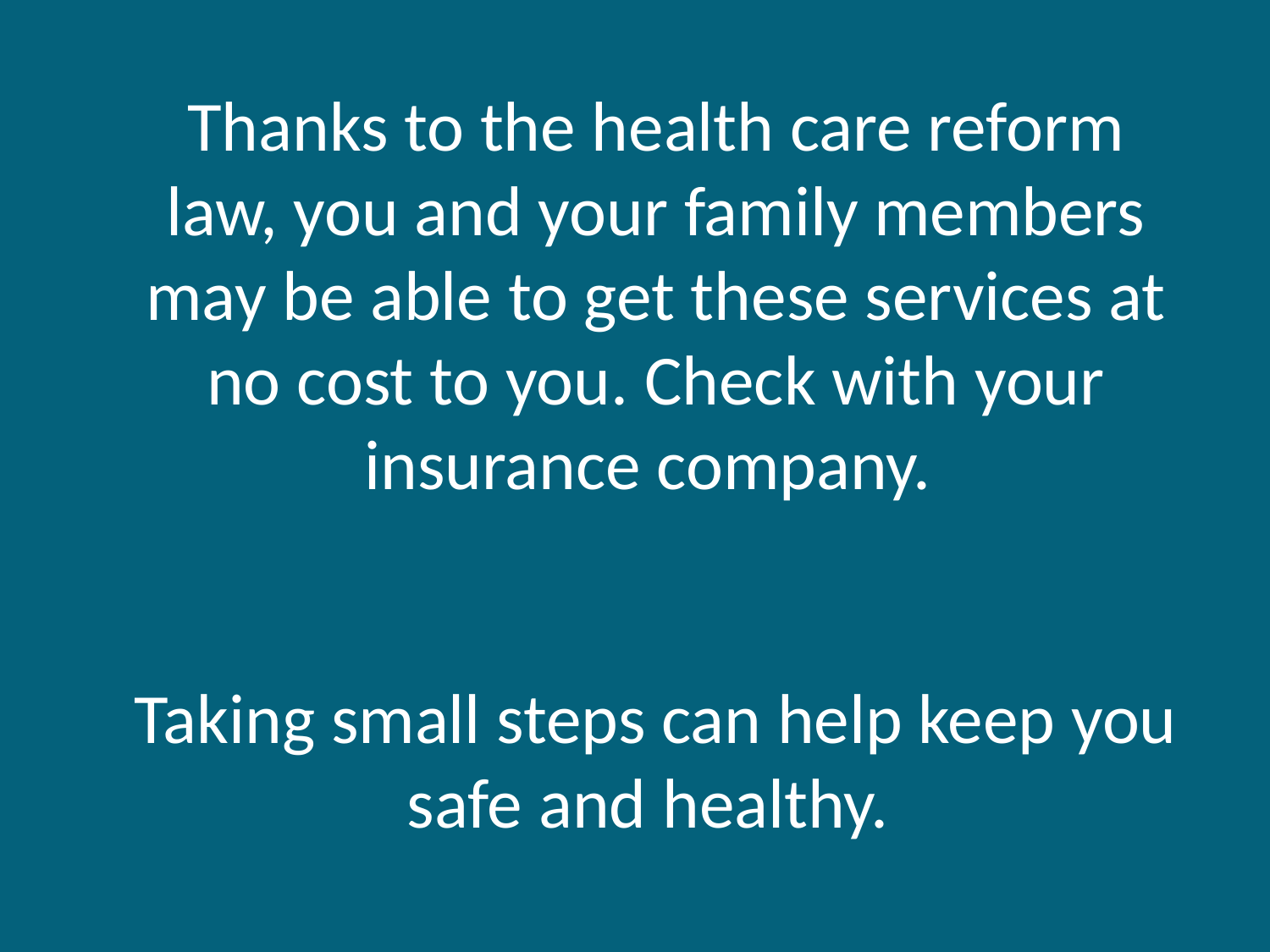

Thanks to the health care reform law, you and your family members may be able to get these services at no cost to you. Check with your insurance company.
Taking small steps can help keep you safe and healthy.